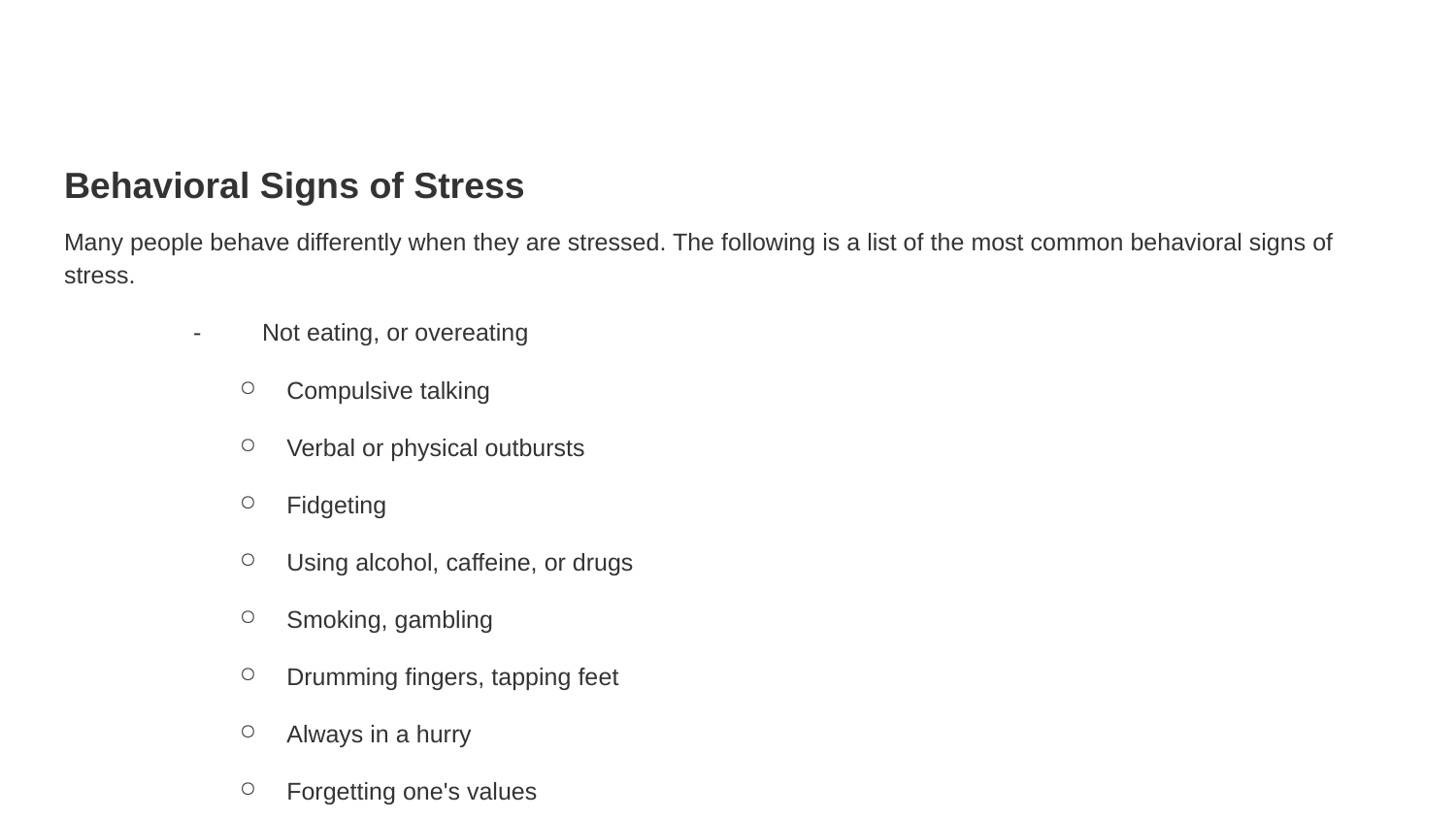

#
Behavioral Signs of Stress
Many people behave differently when they are stressed. The following is a list of the most common behavioral signs of stress.
        -         Not eating, or overeating
Compulsive talking
Verbal or physical outbursts
Fidgeting
Using alcohol, caffeine, or drugs
Smoking, gambling
Drumming fingers, tapping feet
Always in a hurry
Forgetting one's values
Withdrawing from family or friends
Reckless and high risk behaviors